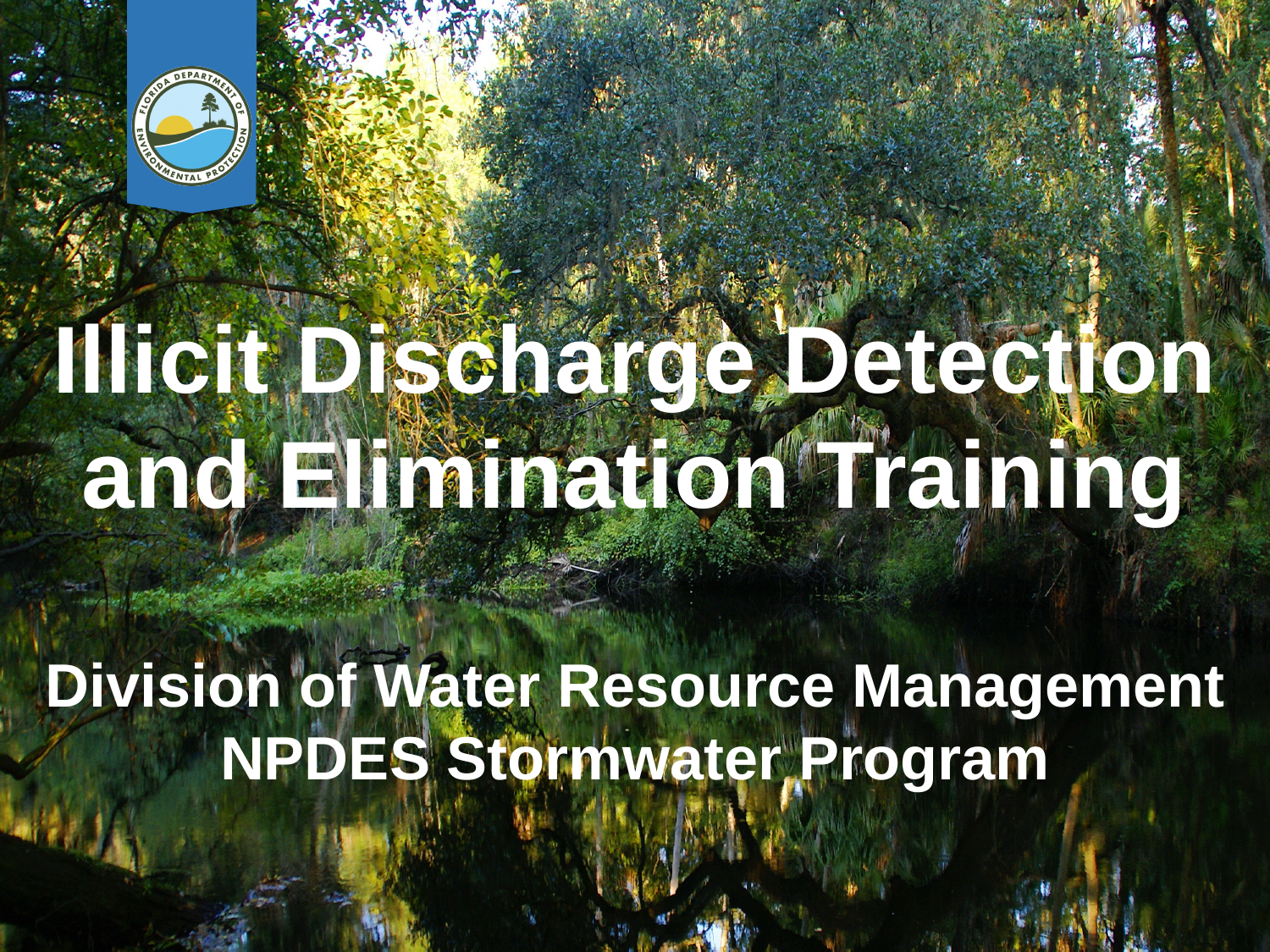

# Illicit Discharge Detection and Elimination Training
Division of Water Resource Management
NPDES Stormwater Program